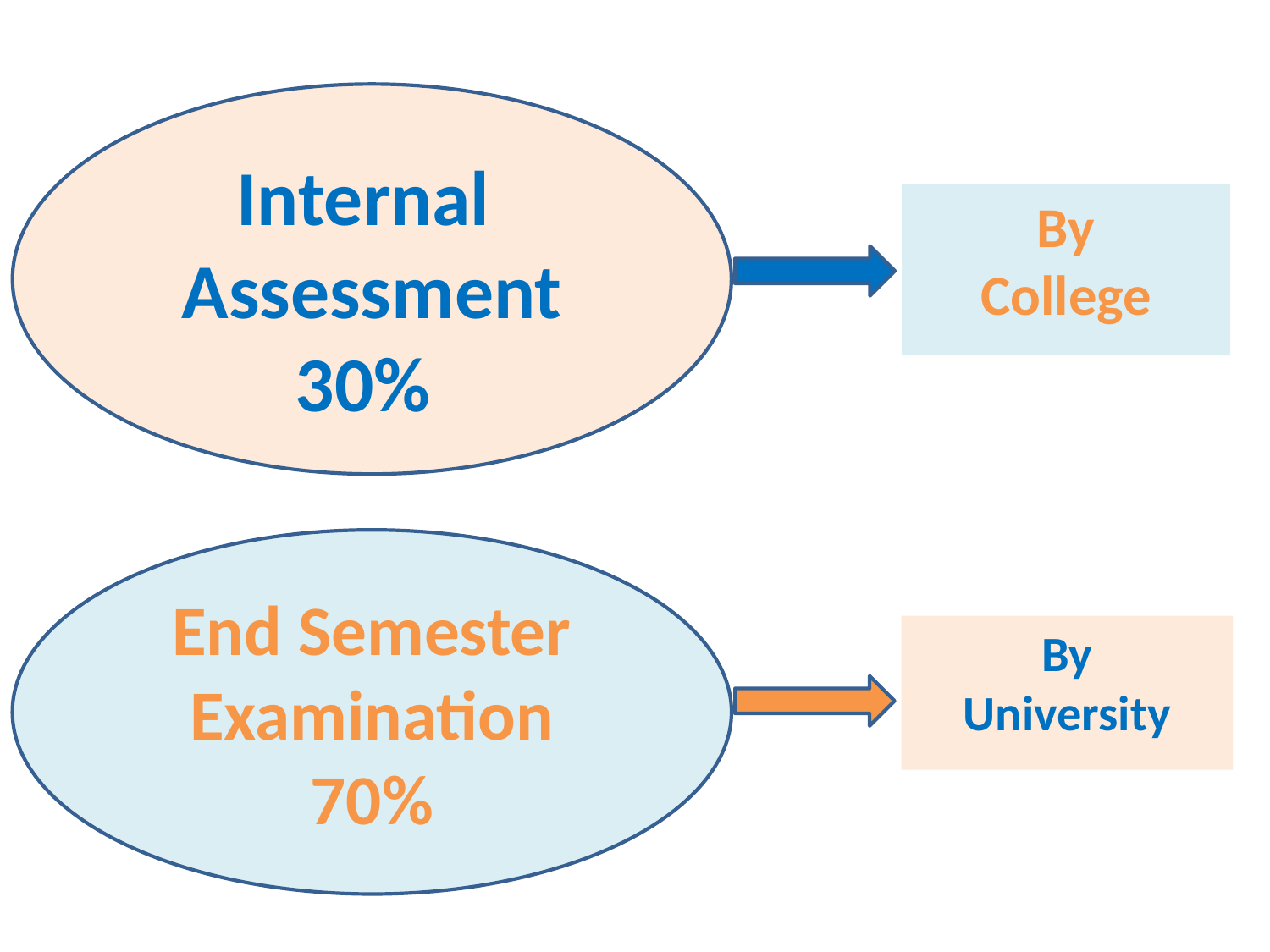

Internal
Assessment
30%

By
College

End Semester
Examination
70%
By
University